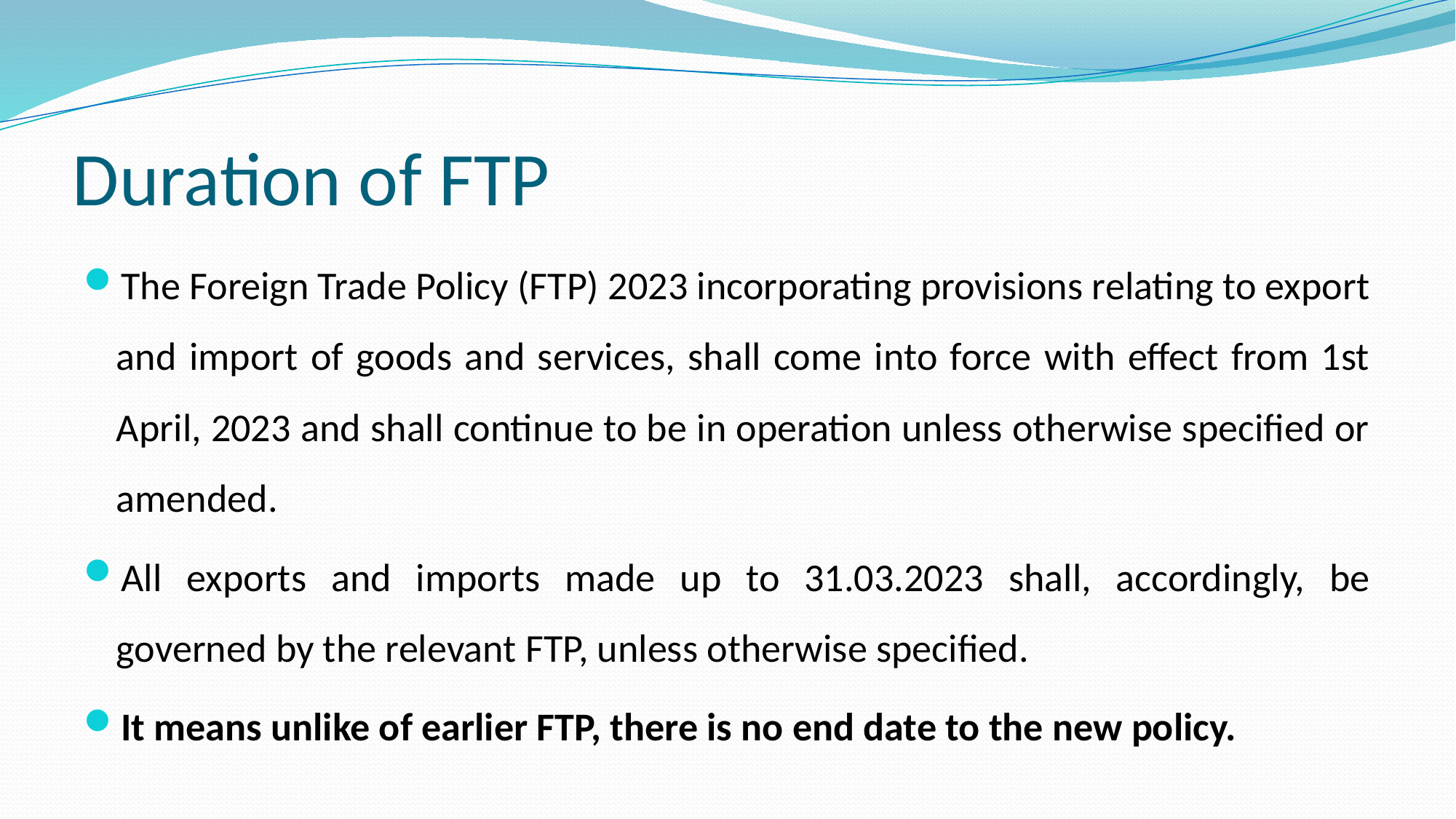

# Duration of FTP
The Foreign Trade Policy (FTP) 2023 incorporating provisions relating to export and import of goods and services, shall come into force with effect from 1st April, 2023 and shall continue to be in operation unless otherwise specified or amended.
All exports and imports made up to 31.03.2023 shall, accordingly, be governed by the relevant FTP, unless otherwise specified.
It means unlike of earlier FTP, there is no end date to the new policy.